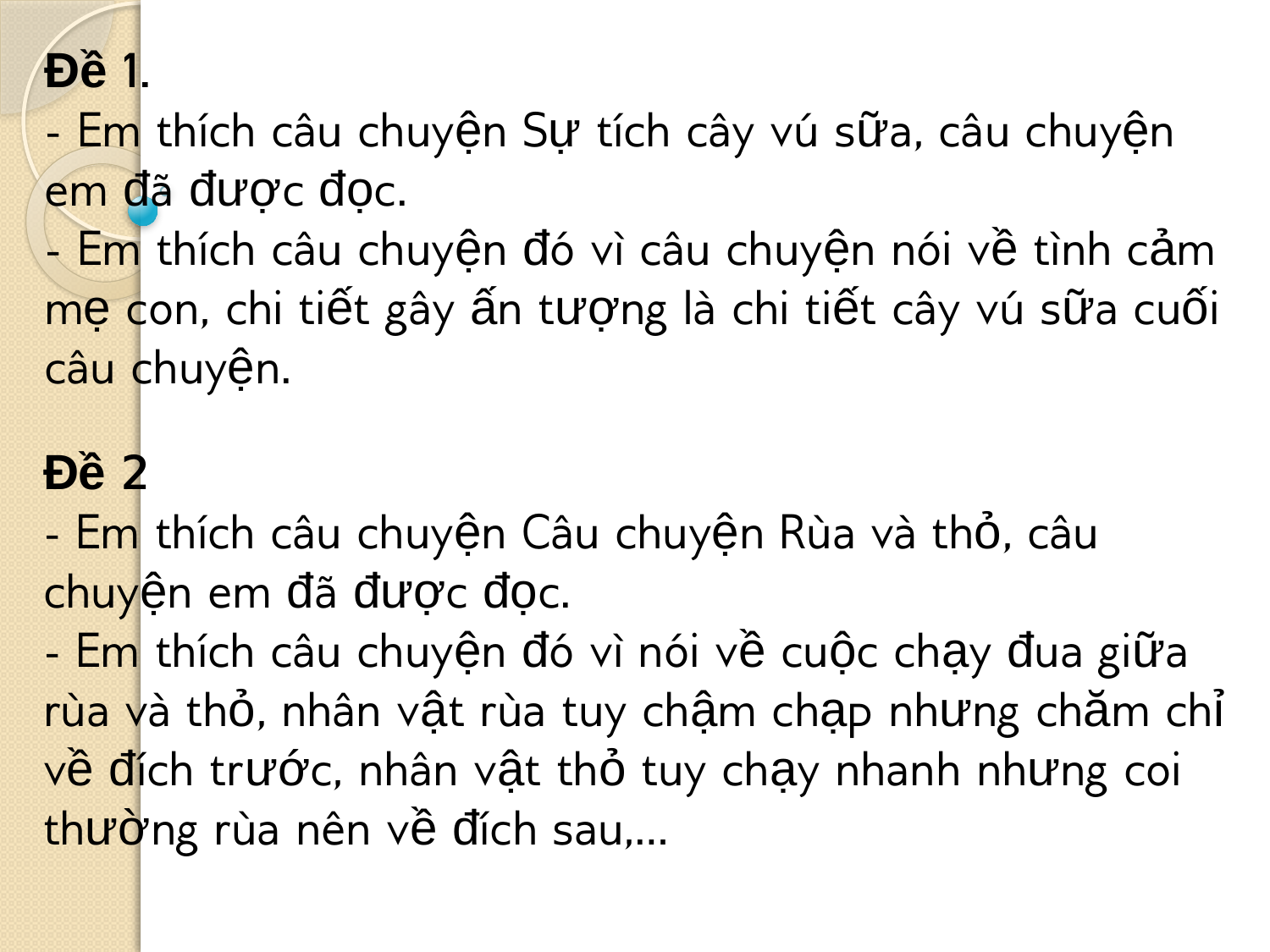

Đề 1.
- Em thích câu chuyện Sự tích cây vú sữa, câu chuyện em đã được đọc.
- Em thích câu chuyện đó vì câu chuyện nói về tình cảm mẹ con, chi tiết gây ấn tượng là chi tiết cây vú sữa cuối câu chuyện.
Đề 2
- Em thích câu chuyện Câu chuyện Rùa và thỏ, câu chuyện em đã được đọc.
- Em thích câu chuyện đó vì nói về cuộc chạy đua giữa rùa và thỏ, nhân vật rùa tuy chậm chạp nhưng chăm chỉ về đích trước, nhân vật thỏ tuy chạy nhanh nhưng coi thường rùa nên về đích sau,…